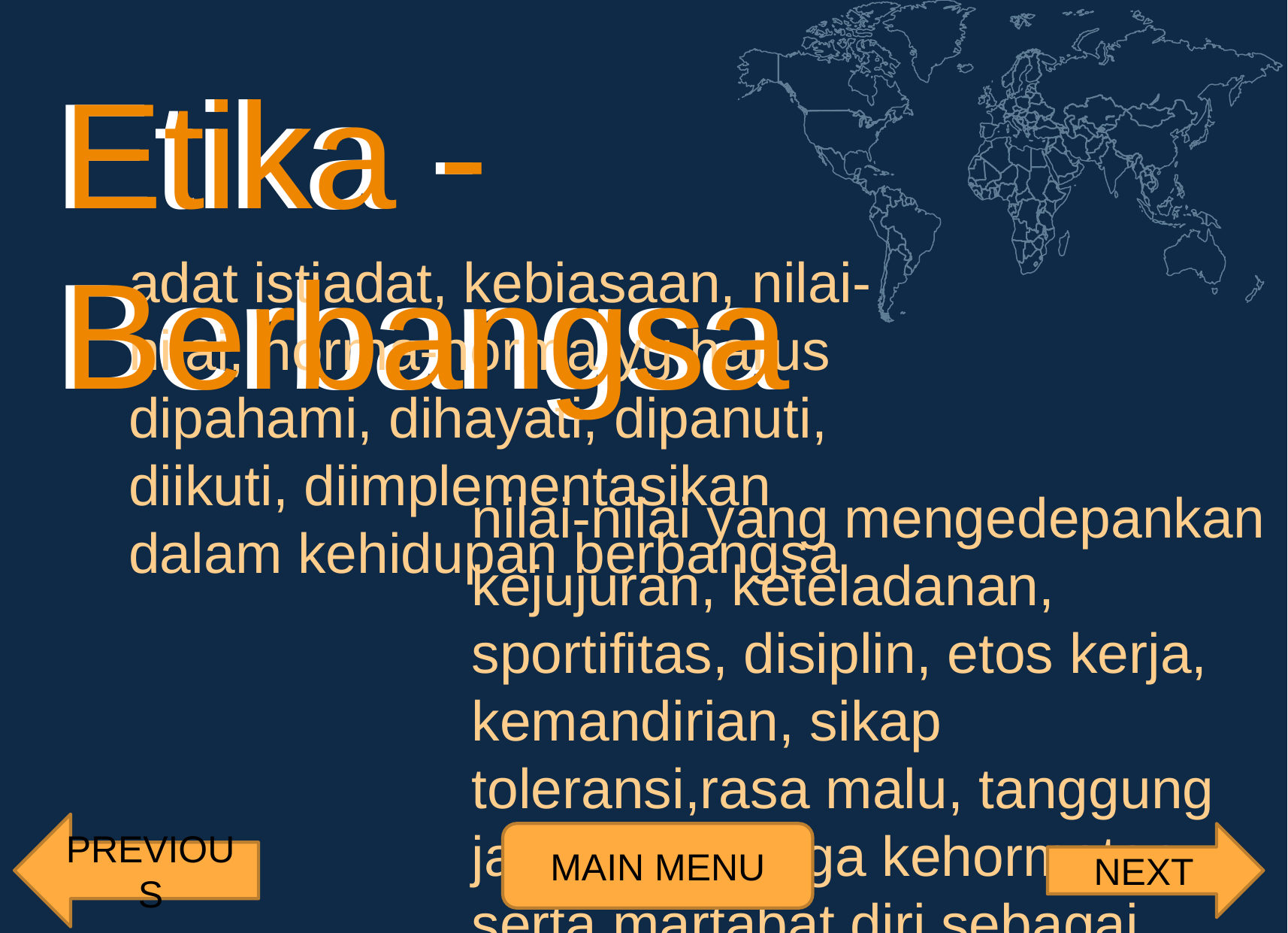

Etika - Berbangsa
Etika - Berbangsa
adat istiadat, kebiasaan, nilai-nilai, norma-norma yg harus dipahami, dihayati, dipanuti, diikuti, diimplementasikan dalam kehidupan berbangsa
nilai-nilai yang mengedepankan kejujuran, keteladanan, sportifitas, disiplin, etos kerja, kemandirian, sikap toleransi,rasa malu, tanggung jawab, menjaga kehormatan serta martabat diri sebagai warga bangsa
PREVIOUS
MAIN MENU
NEXT